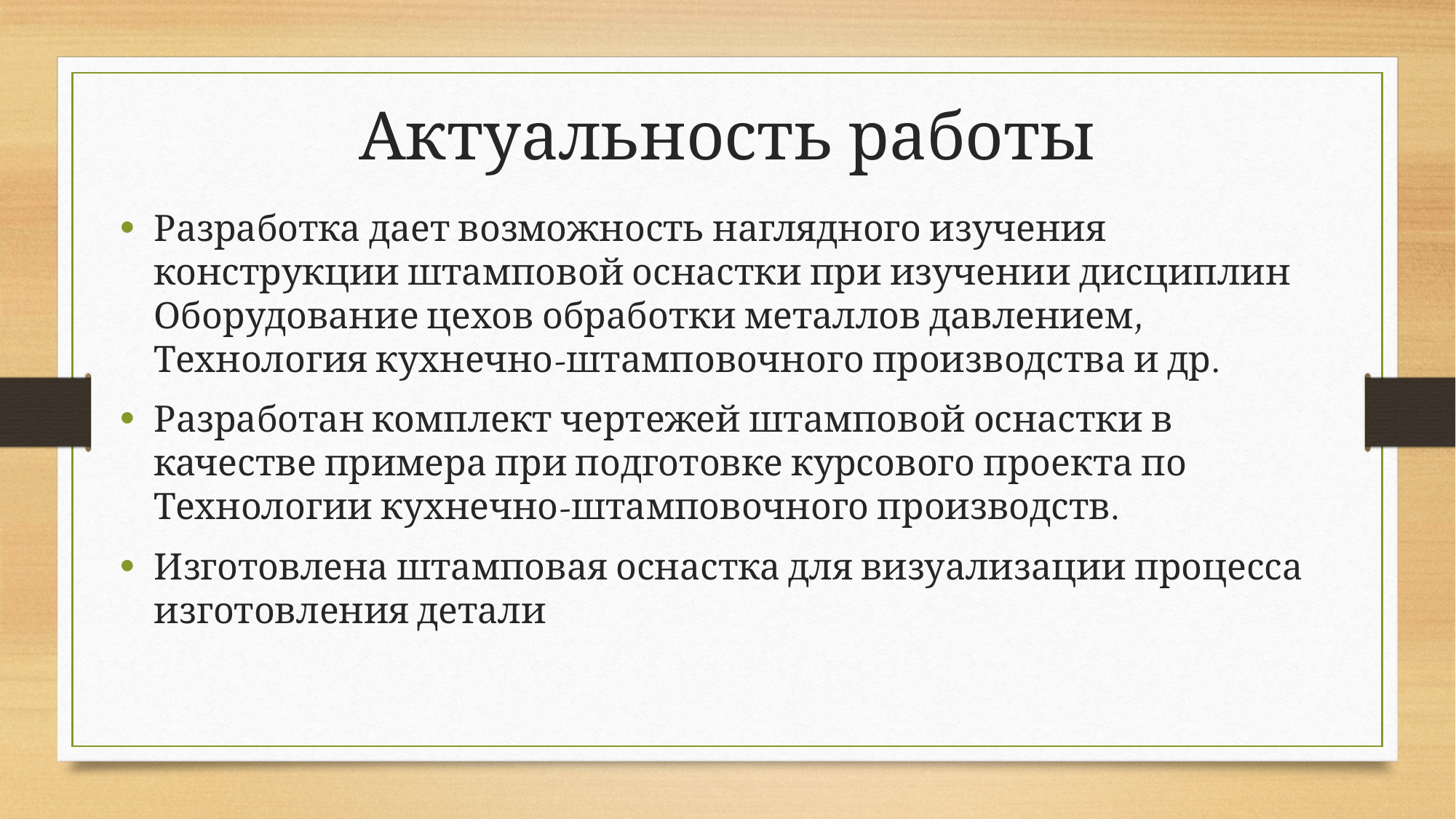

# Актуальность работы
Разработка дает возможность наглядного изучения конструкции штамповой оснастки при изучении дисциплин Оборудование цехов обработки металлов давлением, Технология кухнечно-штамповочного производства и др.
Разработан комплект чертежей штамповой оснастки в качестве примера при подготовке курсового проекта по Технологии кухнечно-штамповочного производств.
Изготовлена штамповая оснастка для визуализации процесса изготовления детали